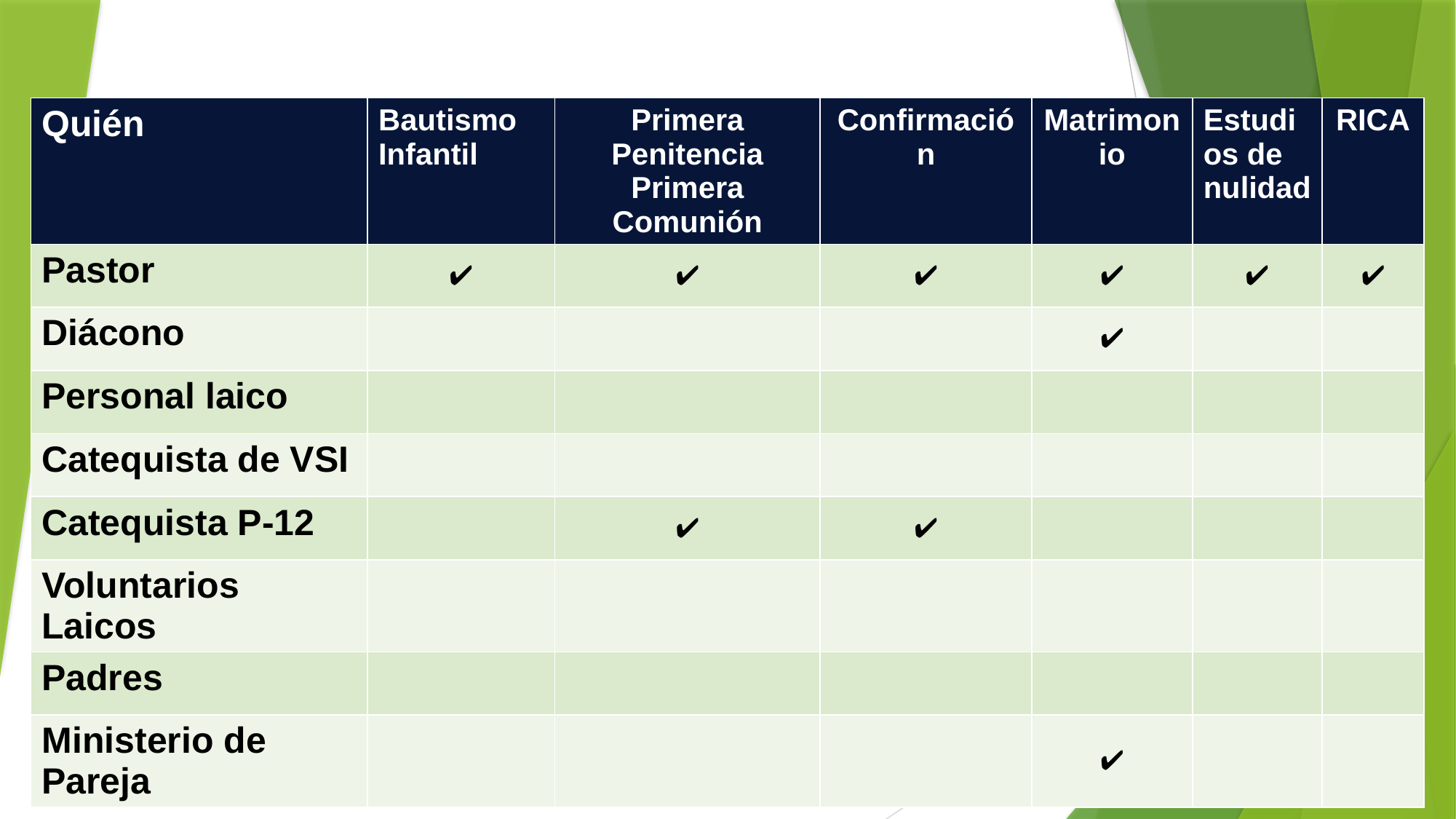

| Quién | Bautismo Infantil | Primera Penitencia Primera Comunión | Confirmación | Matrimonio | Estudios de nulidad | RICA |
| --- | --- | --- | --- | --- | --- | --- |
| Pastor | ✔ | ✔ | ✔ | ✔ | ✔ | ✔ |
| Diácono |  |  |  | ✔ |  |  |
| Personal laico |  |  |  |  |  |  |
| Catequista de VSI |  |  |  |  |  |  |
| Catequista P-12 |  | ✔ | ✔ |  |  |  |
| Voluntarios Laicos |  |  |  |  |  |  |
| Padres |  |  |  |  |  |  |
| Ministerio de Pareja |  |  |  | ✔ |  |  |
# Preparadores de los Sacramentos